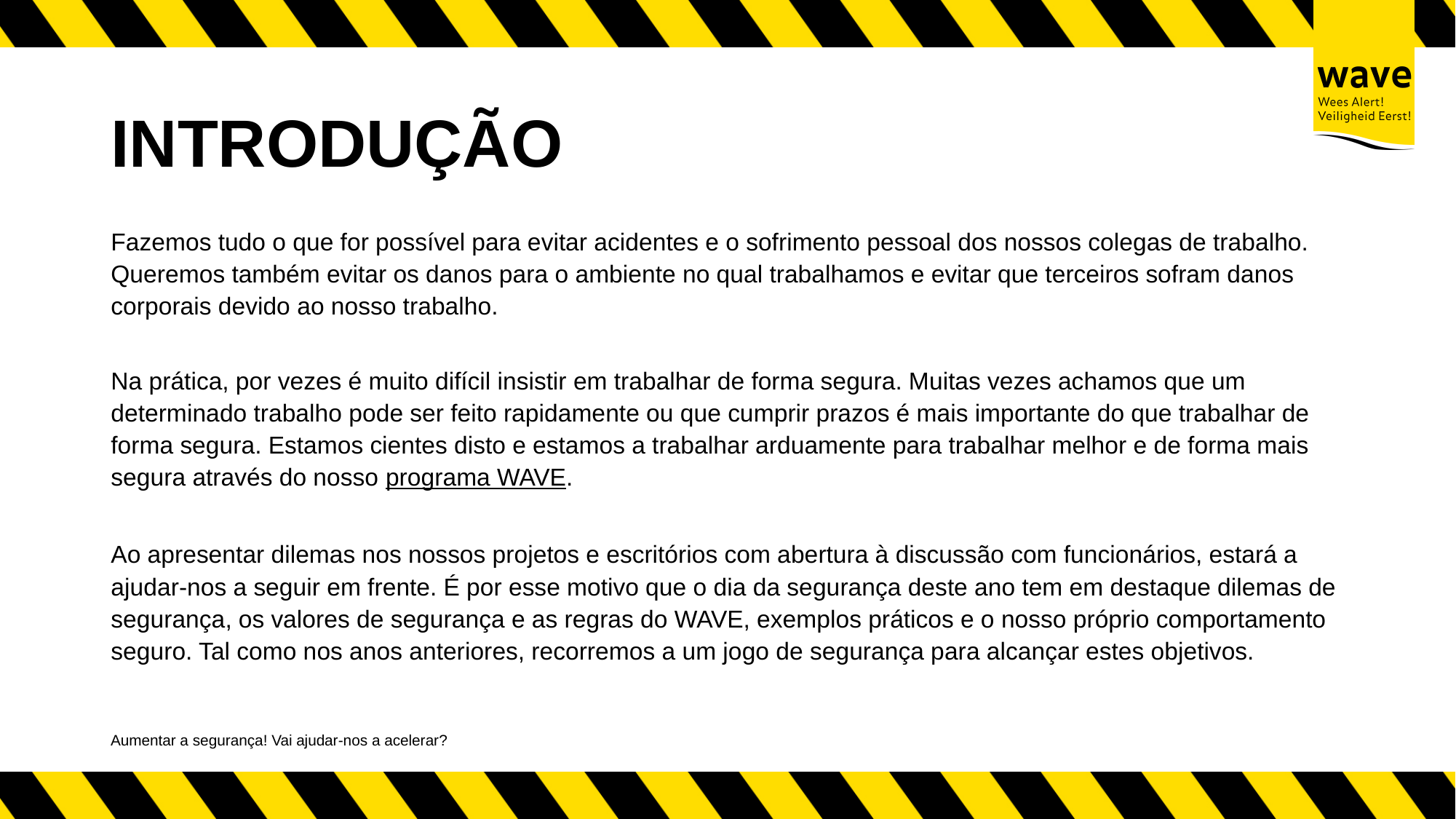

# INTRODUÇÃO
Fazemos tudo o que for possível para evitar acidentes e o sofrimento pessoal dos nossos colegas de trabalho. Queremos também evitar os danos para o ambiente no qual trabalhamos e evitar que terceiros sofram danos corporais devido ao nosso trabalho.
Na prática, por vezes é muito difícil insistir em trabalhar de forma segura. Muitas vezes achamos que um determinado trabalho pode ser feito rapidamente ou que cumprir prazos é mais importante do que trabalhar de forma segura. Estamos cientes disto e estamos a trabalhar arduamente para trabalhar melhor e de forma mais segura através do nosso programa WAVE.
Ao apresentar dilemas nos nossos projetos e escritórios com abertura à discussão com funcionários, estará a ajudar-nos a seguir em frente. É por esse motivo que o dia da segurança deste ano tem em destaque dilemas de segurança, os valores de segurança e as regras do WAVE, exemplos práticos e o nosso próprio comportamento seguro. Tal como nos anos anteriores, recorremos a um jogo de segurança para alcançar estes objetivos.

Aumentar a segurança! Vai ajudar-nos a acelerar?